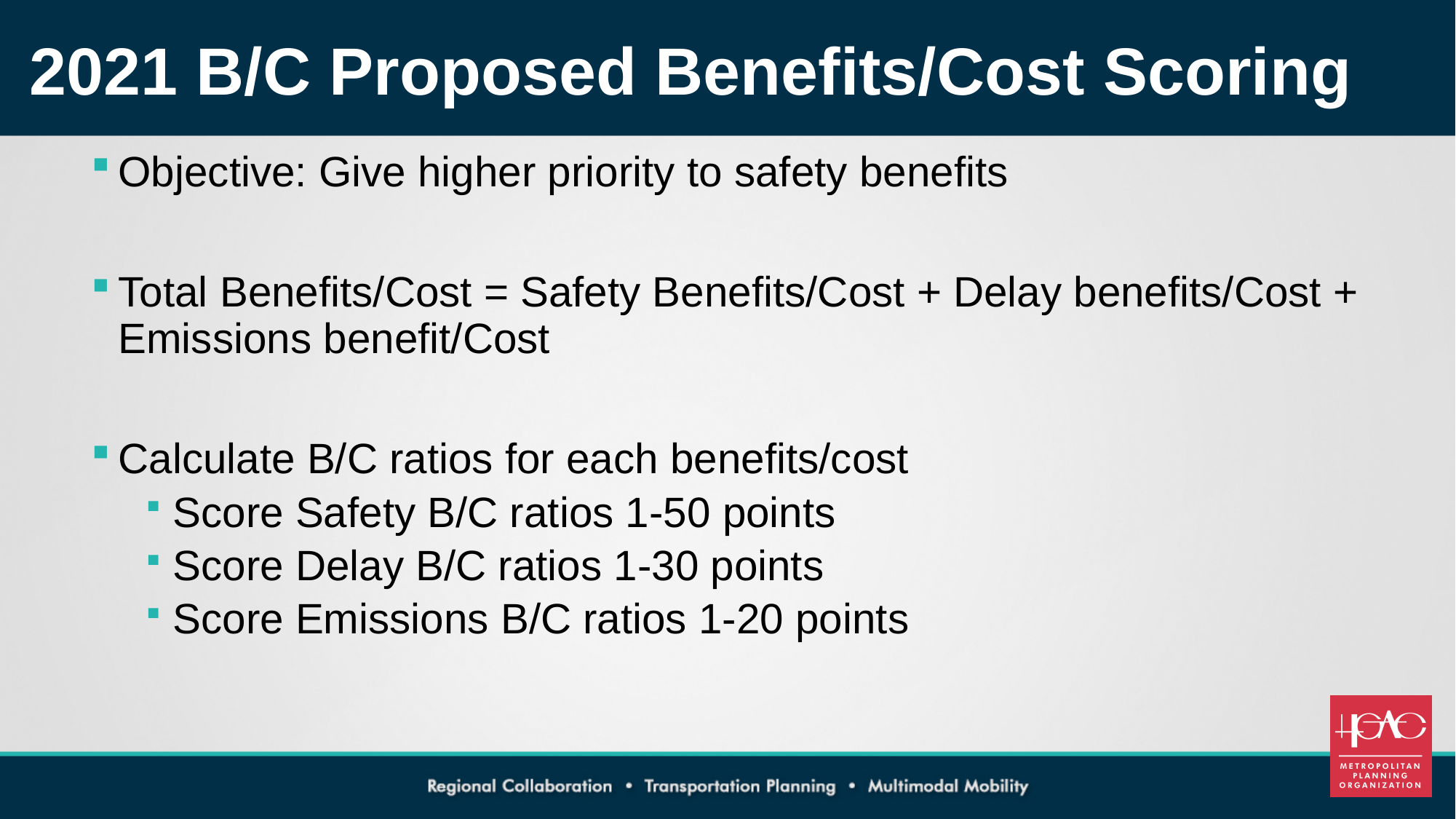

# 2021 B/C Proposed Benefits/Cost Scoring
Objective: Give higher priority to safety benefits

Total Benefits/Cost = Safety Benefits/Cost + Delay benefits/Cost + Emissions benefit/Cost

Calculate B/C ratios for each benefits/cost
Score Safety B/C ratios 1-50 points
Score Delay B/C ratios 1-30 points
Score Emissions B/C ratios 1-20 points